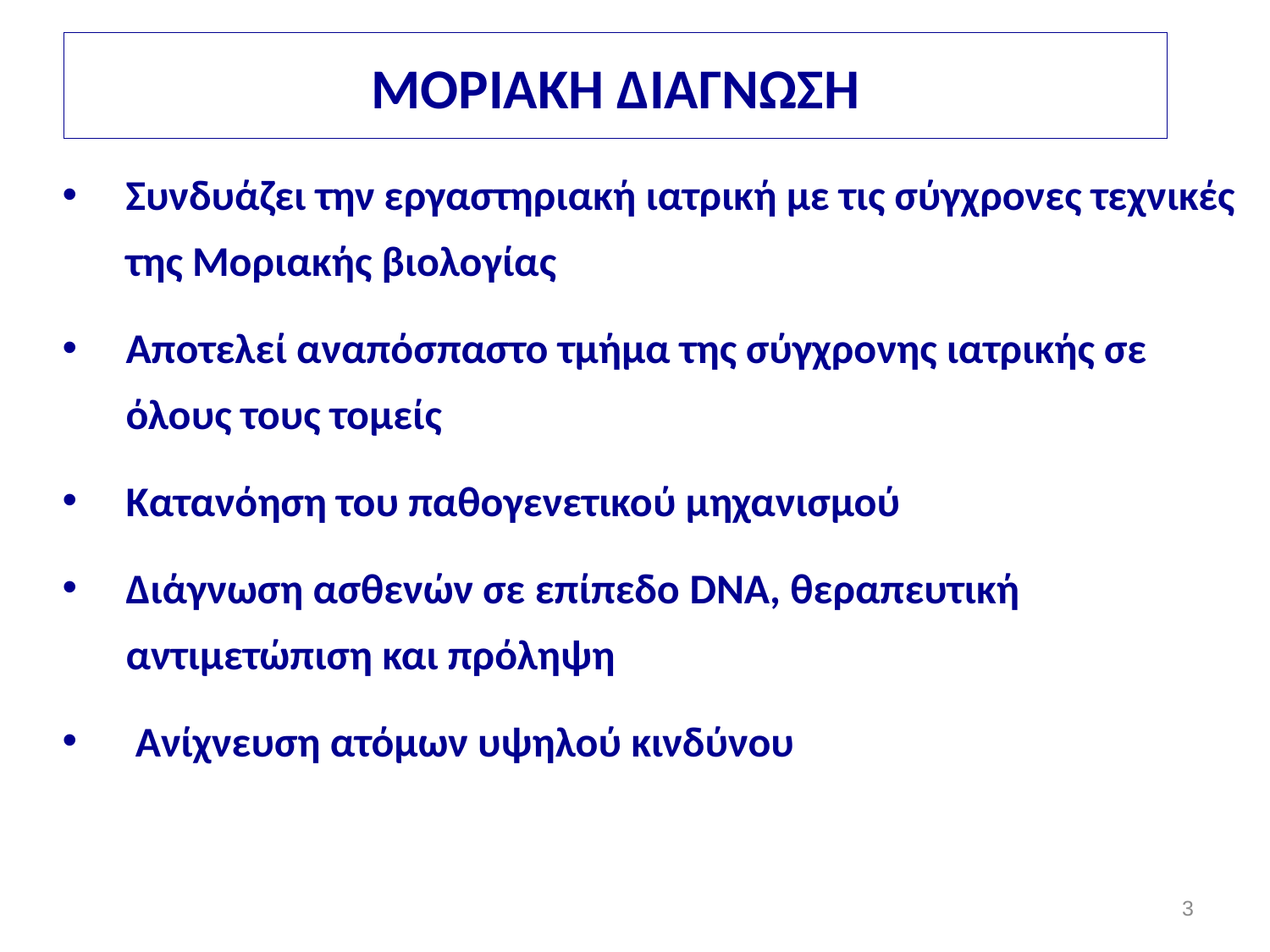

# ΜΟΡΙΑΚΗ ΔΙΑΓΝΩΣΗ
Συνδυάζει την εργαστηριακή ιατρική με τις σύγχρονες τεχνικές της Μοριακής βιολογίας
Αποτελεί αναπόσπαστο τμήμα της σύγχρονης ιατρικής σε όλους τους τομείς
Κατανόηση του παθογενετικού μηχανισμού
Διάγνωση ασθενών σε επίπεδο DNA, θεραπευτική αντιμετώπιση και πρόληψη
 Ανίχνευση ατόμων υψηλού κινδύνου
3